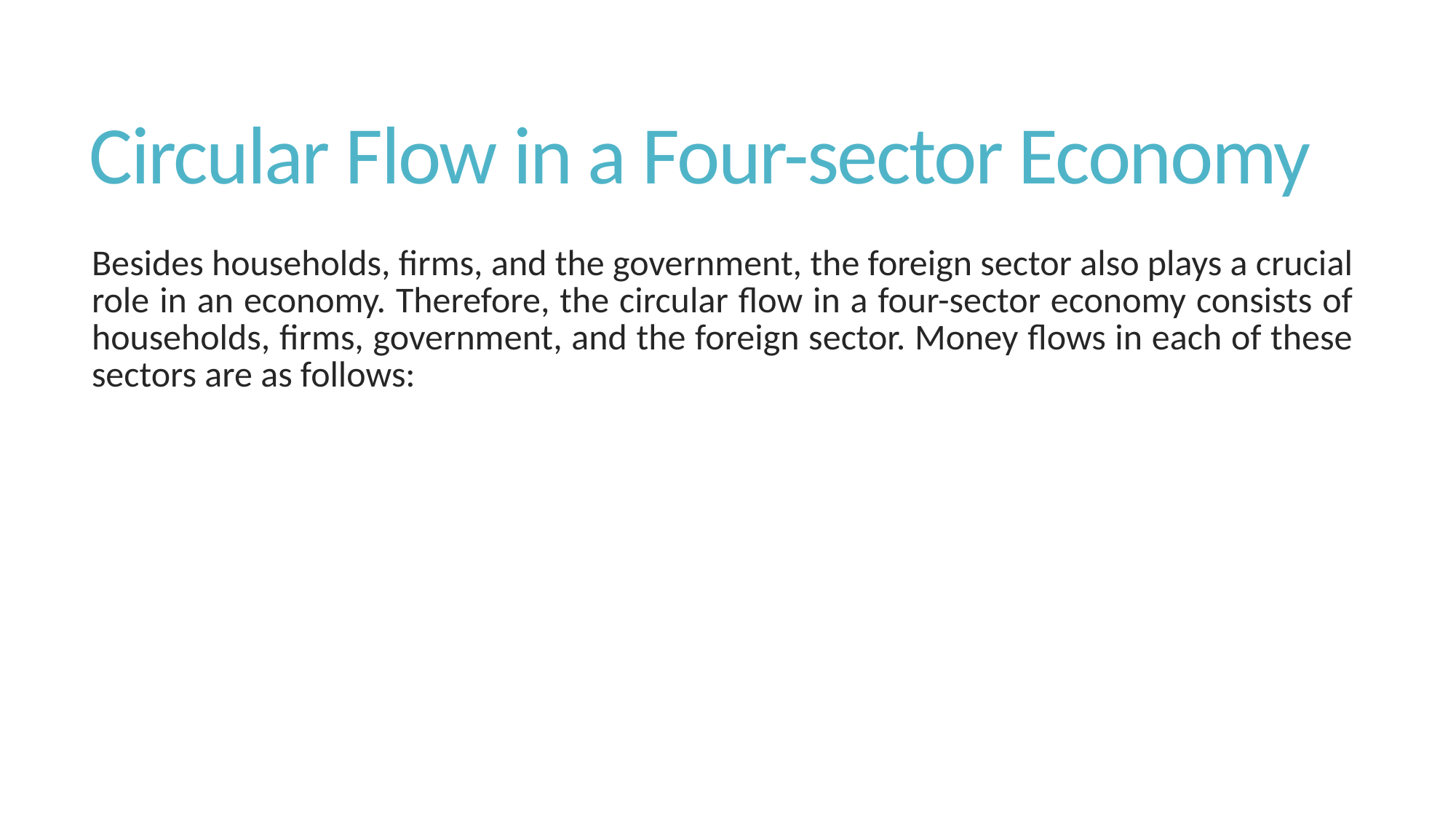

# Circular Flow in a Four-sector Economy
Besides households, firms, and the government, the foreign sector also plays a crucial role in an economy. Therefore, the circular flow in a four-sector economy consists of households, firms, government, and the foreign sector. Money flows in each of these sectors are as follows: